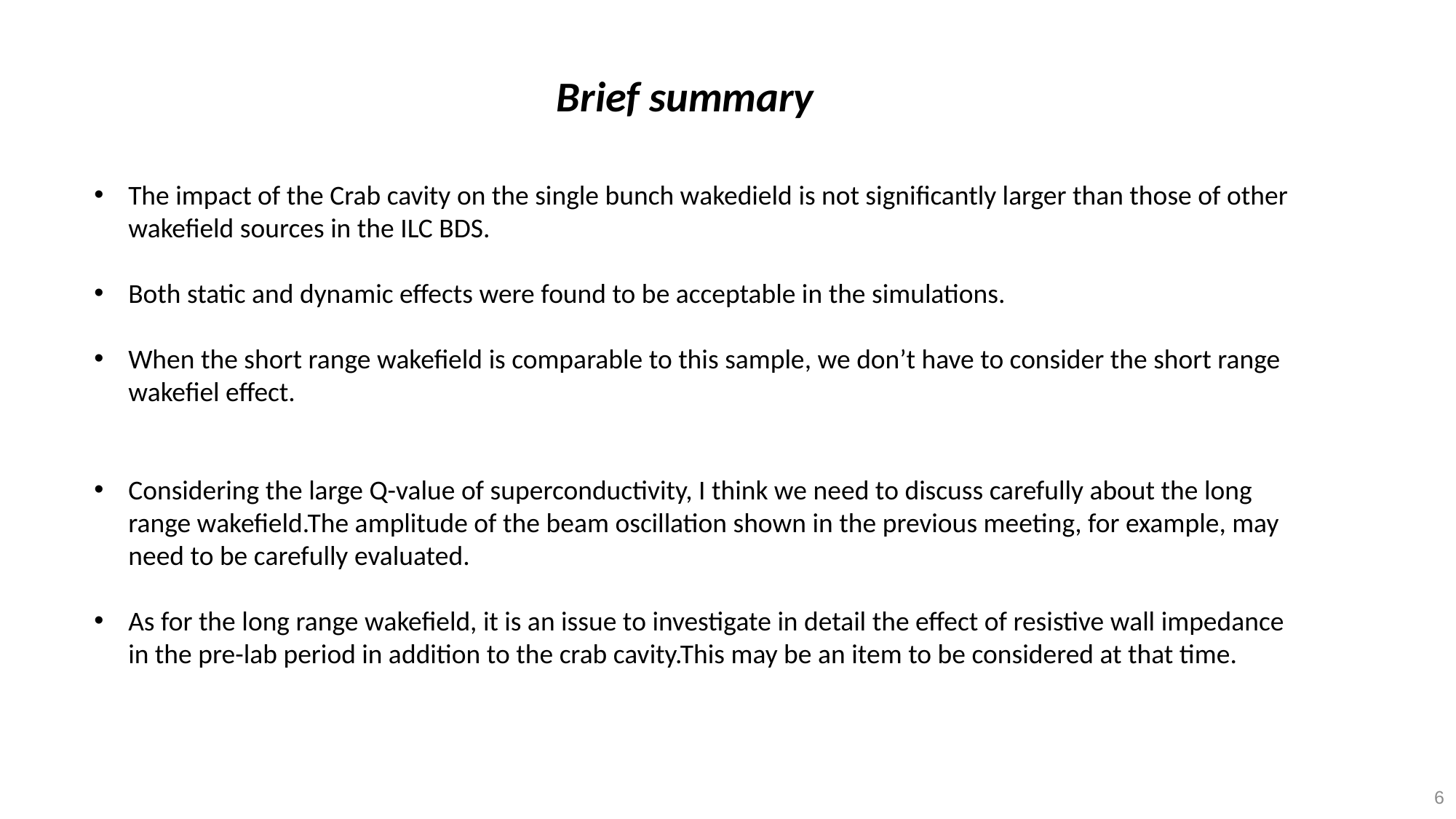

Brief summary
The impact of the Crab cavity on the single bunch wakedield is not significantly larger than those of other wakefield sources in the ILC BDS.

Both static and dynamic effects were found to be acceptable in the simulations.

When the short range wakefield is comparable to this sample, we don’t have to consider the short range wakefiel effect.

Considering the large Q-value of superconductivity, I think we need to discuss carefully about the long range wakefield.The amplitude of the beam oscillation shown in the previous meeting, for example, may need to be carefully evaluated.

As for the long range wakefield, it is an issue to investigate in detail the effect of resistive wall impedance in the pre-lab period in addition to the crab cavity.This may be an item to be considered at that time.
6